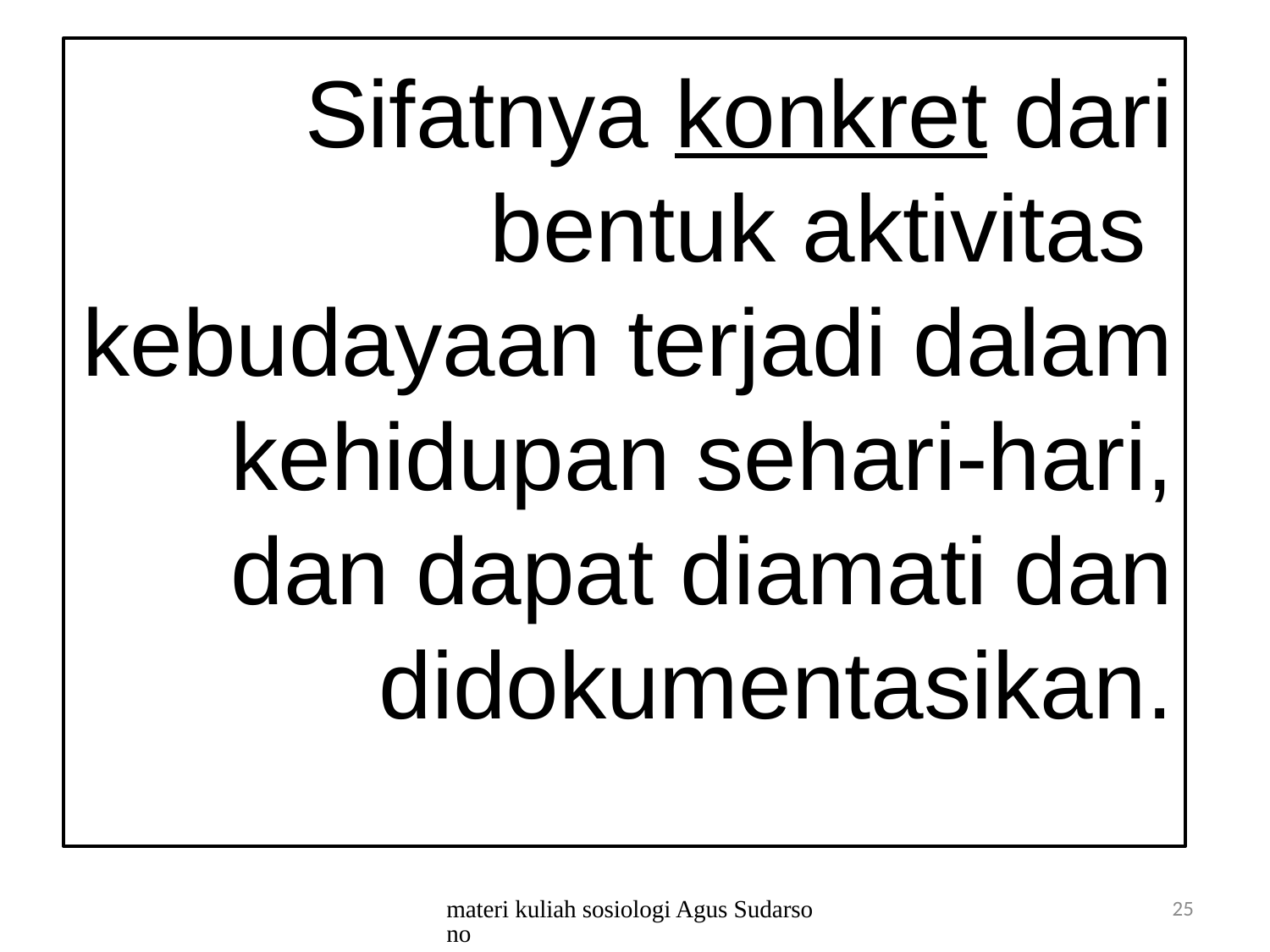

# Sifatnya konkret dari bentuk aktivitas  kebudayaan terjadi dalam kehidupan sehari-hari, dan dapat diamati dan didokumentasikan.
materi kuliah sosiologi Agus Sudarsono
25